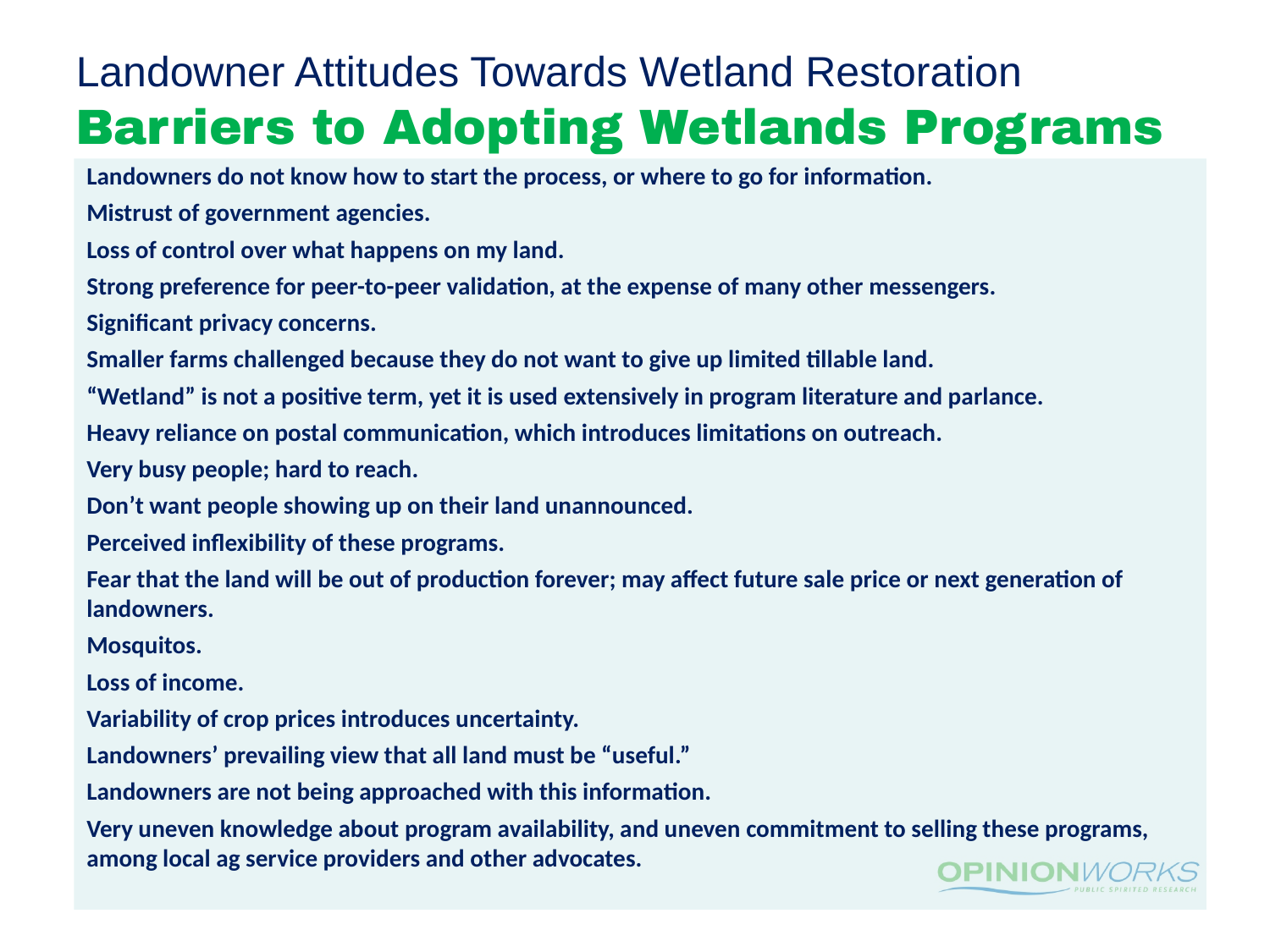

Landowner Attitudes Towards Wetland Restoration
Barriers to Adopting Wetlands Programs
Landowners do not know how to start the process, or where to go for information.
Mistrust of government agencies.
Loss of control over what happens on my land.
Strong preference for peer-to-peer validation, at the expense of many other messengers.
Significant privacy concerns.
Smaller farms challenged because they do not want to give up limited tillable land.
“Wetland” is not a positive term, yet it is used extensively in program literature and parlance.
Heavy reliance on postal communication, which introduces limitations on outreach.
Very busy people; hard to reach.
Don’t want people showing up on their land unannounced.
Perceived inflexibility of these programs.
Fear that the land will be out of production forever; may affect future sale price or next generation of landowners.
Mosquitos.
Loss of income.
Variability of crop prices introduces uncertainty.
Landowners’ prevailing view that all land must be “useful.”
Landowners are not being approached with this information.
Very uneven knowledge about program availability, and uneven commitment to selling these programs, among local ag service providers and other advocates.